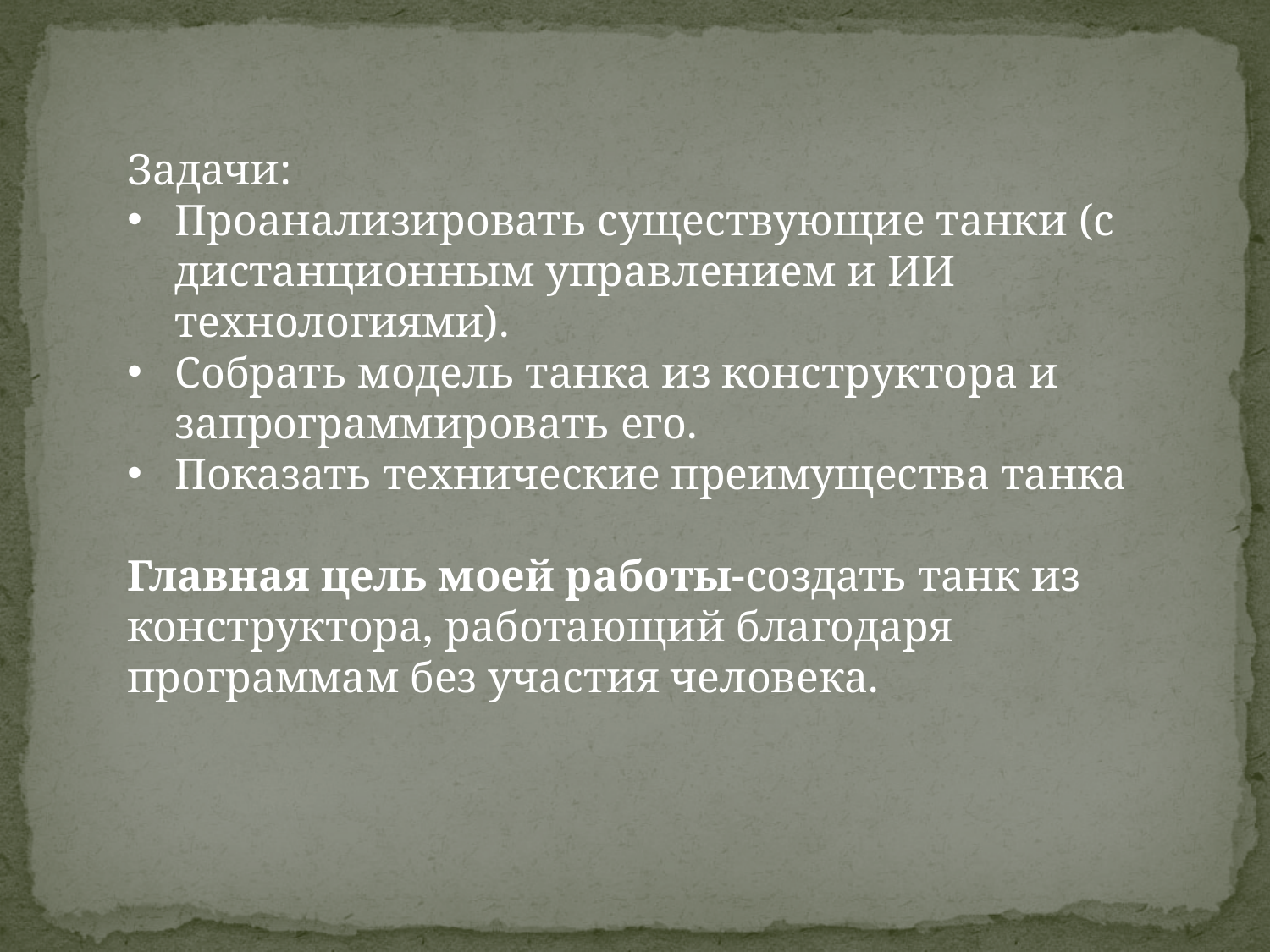

Задачи:
Проанализировать существующие танки (с дистанционным управлением и ИИ технологиями).
Собрать модель танка из конструктора и запрограммировать его.
Показать технические преимущества танка

Главная цель моей работы-создать танк из конструктора, работающий благодаря программам без участия человека.